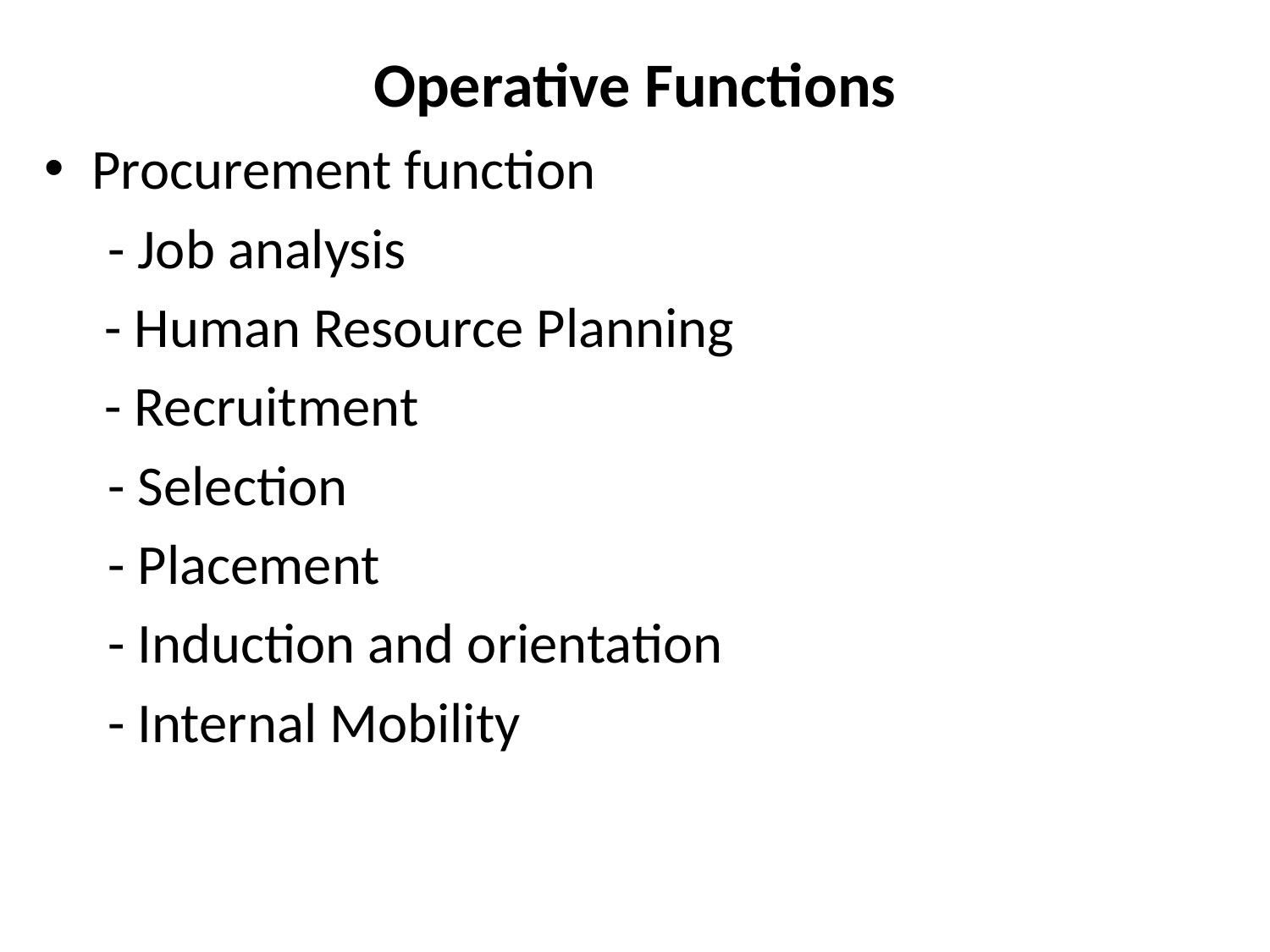

# Operative Functions
Procurement function
     - Job analysis
	 - Human Resource Planning
	 - Recruitment
     - Selection
     - Placement
     - Induction and orientation
     - Internal Mobility